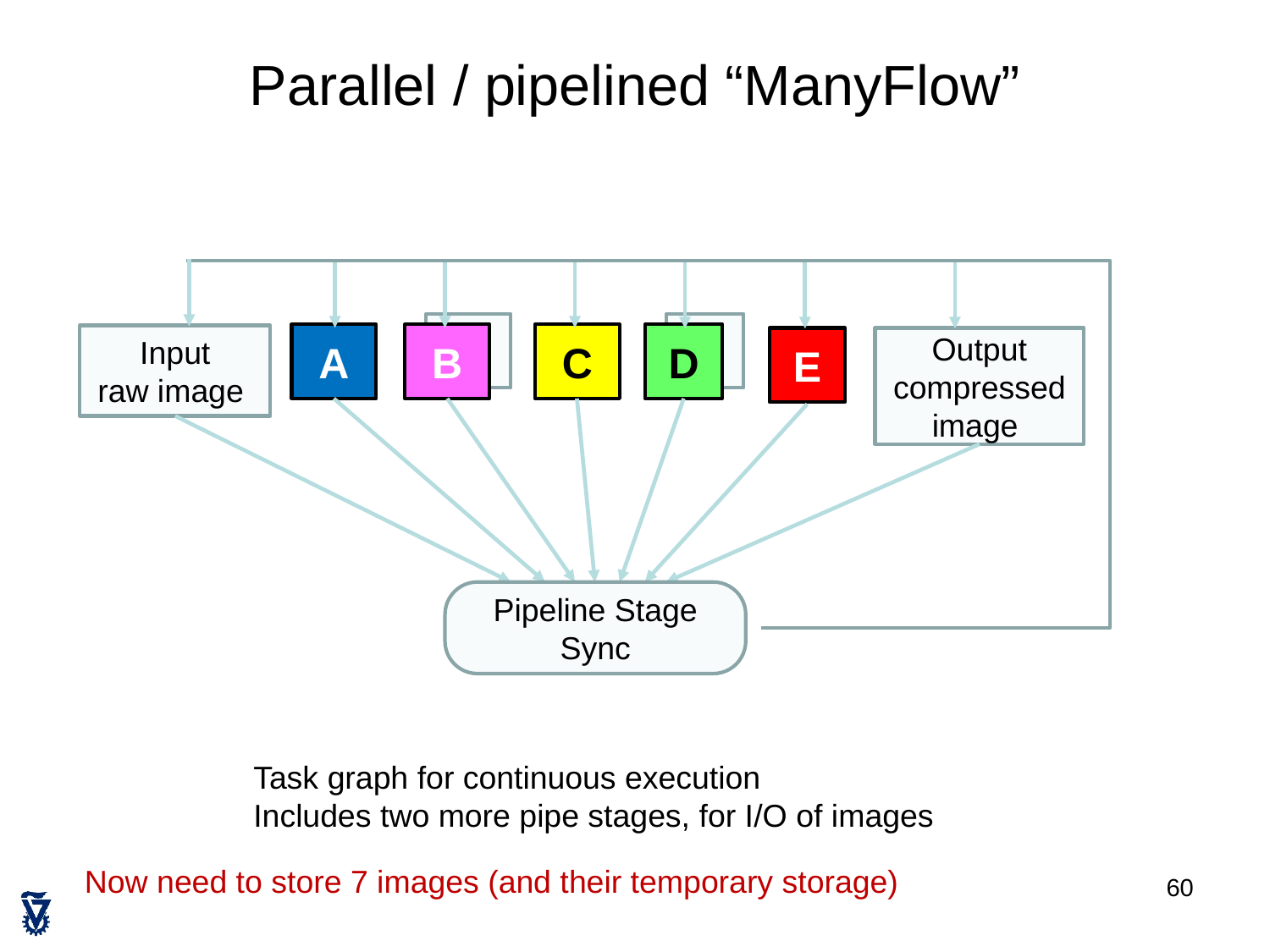

# Parallel / pipelined “ManyFlow”

)
)
A
B
C
D
Input
raw image
E
Output
compressed image
Pipeline Stage Sync
Task graph for continuous execution
Includes two more pipe stages, for I/O of images
Now need to store 7 images (and their temporary storage)
60